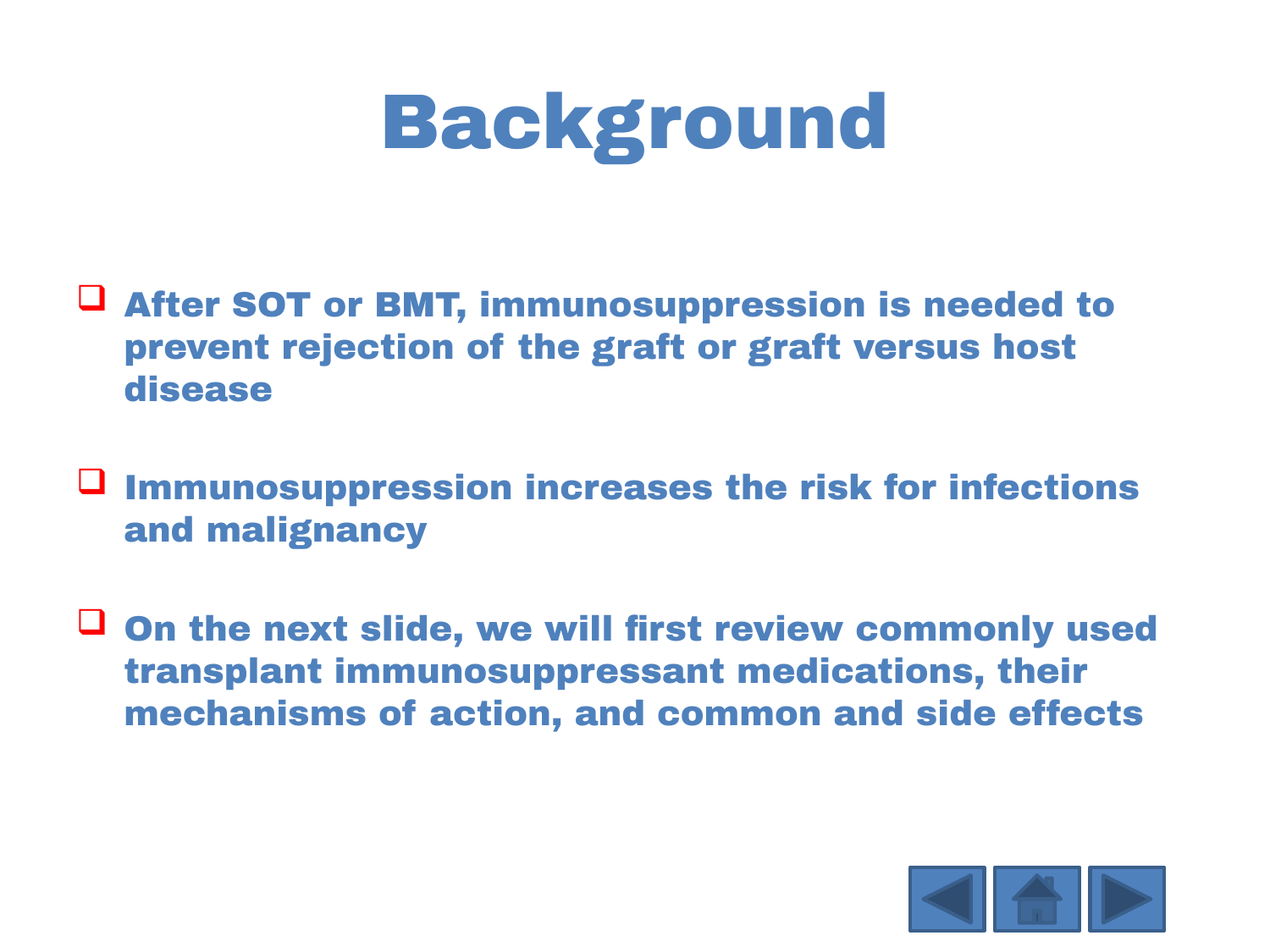

# Background
After SOT or BMT, immunosuppression is needed to prevent rejection of the graft or graft versus host disease

Immunosuppression increases the risk for infections and malignancy

On the next slide, we will first review commonly used transplant immunosuppressant medications, their mechanisms of action, and common and side effects